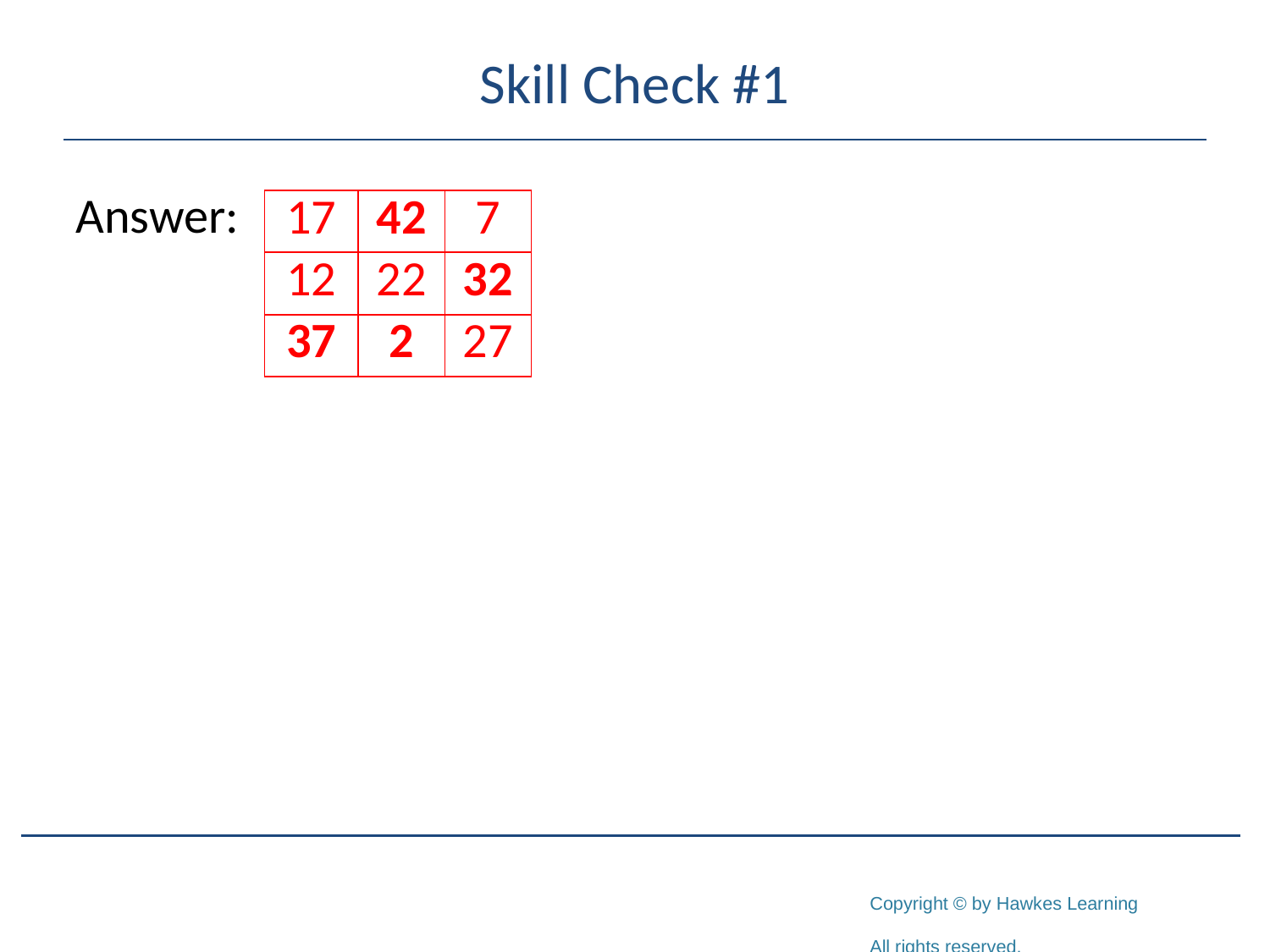

# Skill Check #1
Answer:
| 17 | 42 | 7 |
| --- | --- | --- |
| 12 | 22 | 32 |
| 37 | 2 | 27 |